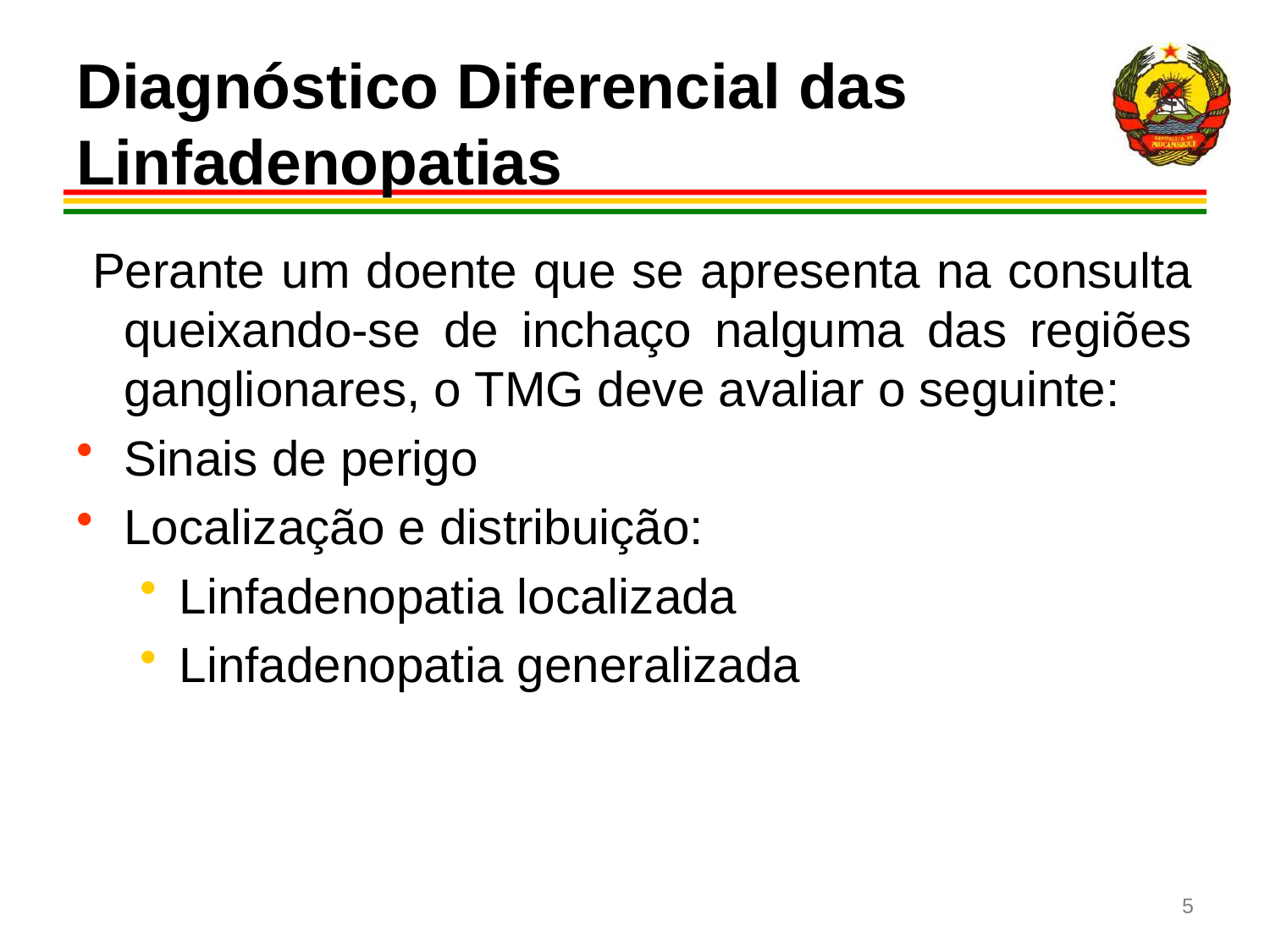

# Diagnóstico Diferencial das Linfadenopatias
 Perante um doente que se apresenta na consulta queixando-se de inchaço nalguma das regiões ganglionares, o TMG deve avaliar o seguinte:
Sinais de perigo
Localização e distribuição:
Linfadenopatia localizada
Linfadenopatia generalizada